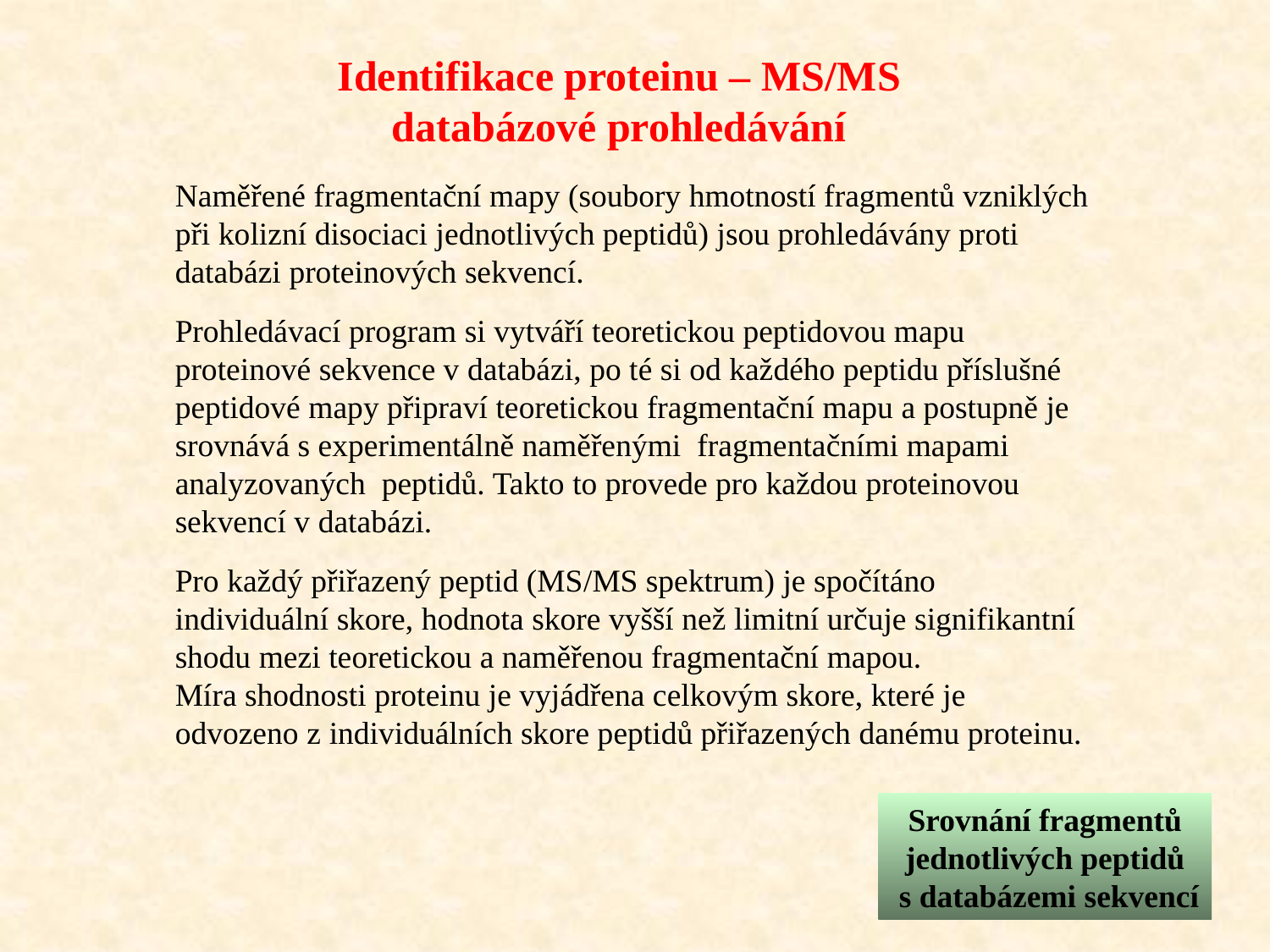

Identifikace proteinu – MS/MS
databázové prohledávání
Naměřené fragmentační mapy (soubory hmotností fragmentů vzniklých při kolizní disociaci jednotlivých peptidů) jsou prohledávány proti databázi proteinových sekvencí.

Prohledávací program si vytváří teoretickou peptidovou mapu proteinové sekvence v databázi, po té si od každého peptidu příslušné peptidové mapy připraví teoretickou fragmentační mapu a postupně je srovnává s experimentálně naměřenými  fragmentačními mapami analyzovaných  peptidů. Takto to provede pro každou proteinovou sekvencí v databázi.

Pro každý přiřazený peptid (MS/MS spektrum) je spočítáno individuální skore, hodnota skore vyšší než limitní určuje signifikantní shodu mezi teoretickou a naměřenou fragmentační mapou.
Míra shodnosti proteinu je vyjádřena celkovým skore, které je odvozeno z individuálních skore peptidů přiřazených danému proteinu.
Srovnání fragmentů
jednotlivých peptidů
 s databázemi sekvencí